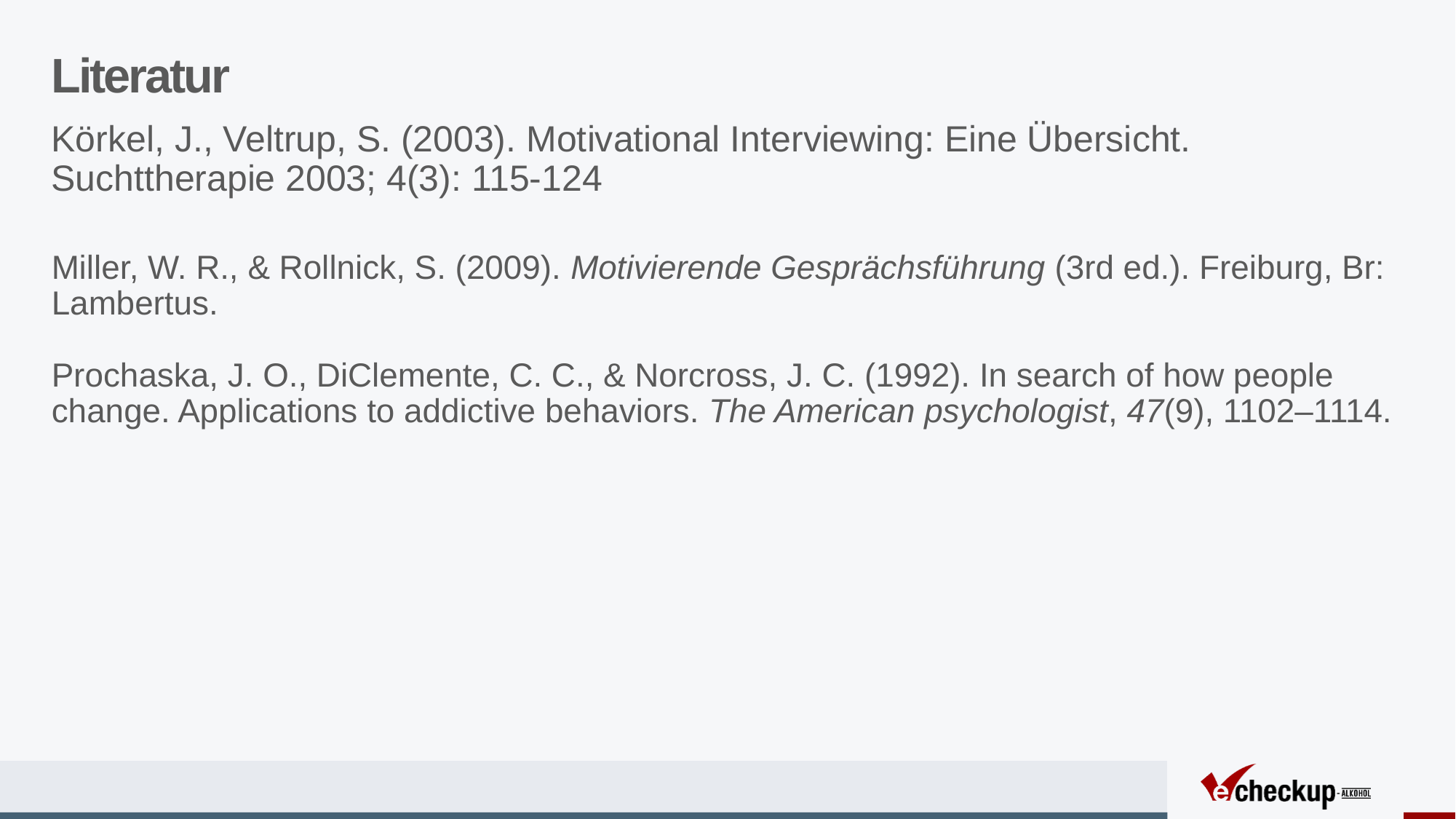

# Literatur
Körkel, J., Veltrup, S. (2003). Motivational Interviewing: Eine Übersicht. Suchttherapie 2003; 4(3): 115-124

Miller, W. R., & Rollnick, S. (2009). Motivierende Gesprächsführung (3rd ed.). Freiburg, Br: Lambertus.
Prochaska, J. O., DiClemente, C. C., & Norcross, J. C. (1992). In search of how people change. Applications to addictive behaviors. The American psychologist, 47(9), 1102–1114.